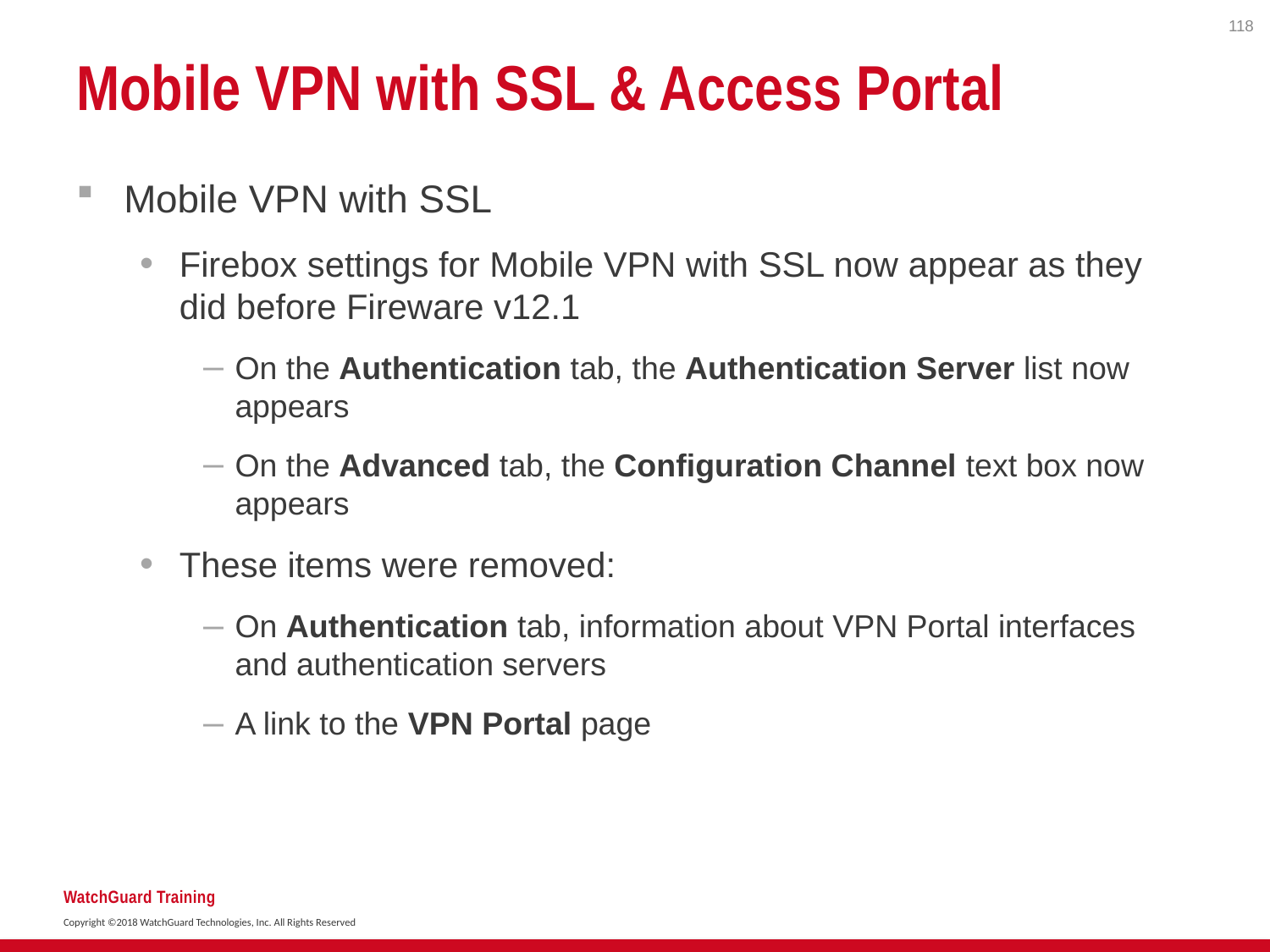

118
# Mobile VPN with SSL & Access Portal
Mobile VPN with SSL
Firebox settings for Mobile VPN with SSL now appear as they did before Fireware v12.1
On the Authentication tab, the Authentication Server list now appears
On the Advanced tab, the Configuration Channel text box now appears
These items were removed:
On Authentication tab, information about VPN Portal interfaces and authentication servers
A link to the VPN Portal page